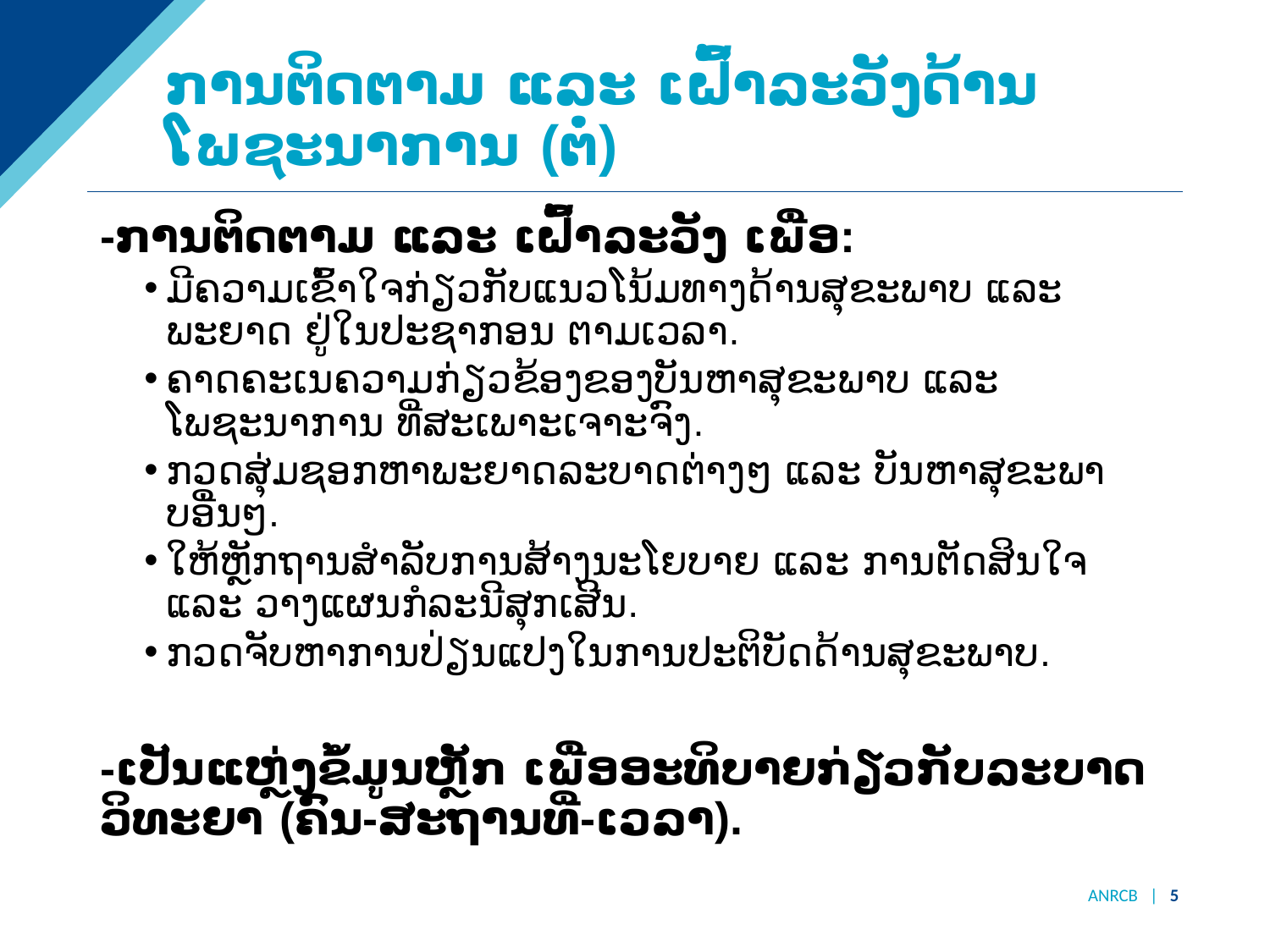

# ການຕິດຕາມ ແລະ ເຝົ້າລະວັງດ້ານໂພຊະນາການ (ຕໍ່)
-ການຕິດຕາມ ແລະ ເຝົ້າລະວັງ ເພື່ອ:
ມີຄວາມເຂົ້າໃຈກ່ຽວກັບແນວໂນ້ມທາງດ້ານສຸຂະພາບ ແລະ ພະຍາດ ຢູ່ໃນປະຊາກອນ ຕາມເວລາ.
ຄາດຄະເນຄວາມກ່ຽວຂ້ອງຂອງບັນຫາສຸຂະພາບ ແລະ ໂພຊະນາການ ທີ່ສະເພາະເຈາະຈົງ.
ກວດສຸ່ມຊອກຫາພະຍາດລະບາດຕ່າງໆ ແລະ ບັນຫາສຸຂະພາບອື່ນໆ.
ໃຫ້ຫຼັກຖານສຳລັບການສ້າງນະໂຍບາຍ ແລະ ການຕັດສິນໃຈ ແລະ ວາງແຜນກໍລະນີສຸກເສີນ.
ກວດຈັບຫາການປ່ຽນແປງໃນການປະຕິບັດດ້ານສຸຂະພາບ.

-ເປັນແຫຼ່ງຂໍ້ມູນຫຼັກ ເພື່ອອະທິບາຍກ່ຽວກັບລະບາດວິທະຍາ (ຄົນ-ສະຖານທີ່-ເວລາ).

ANRCB   |   5